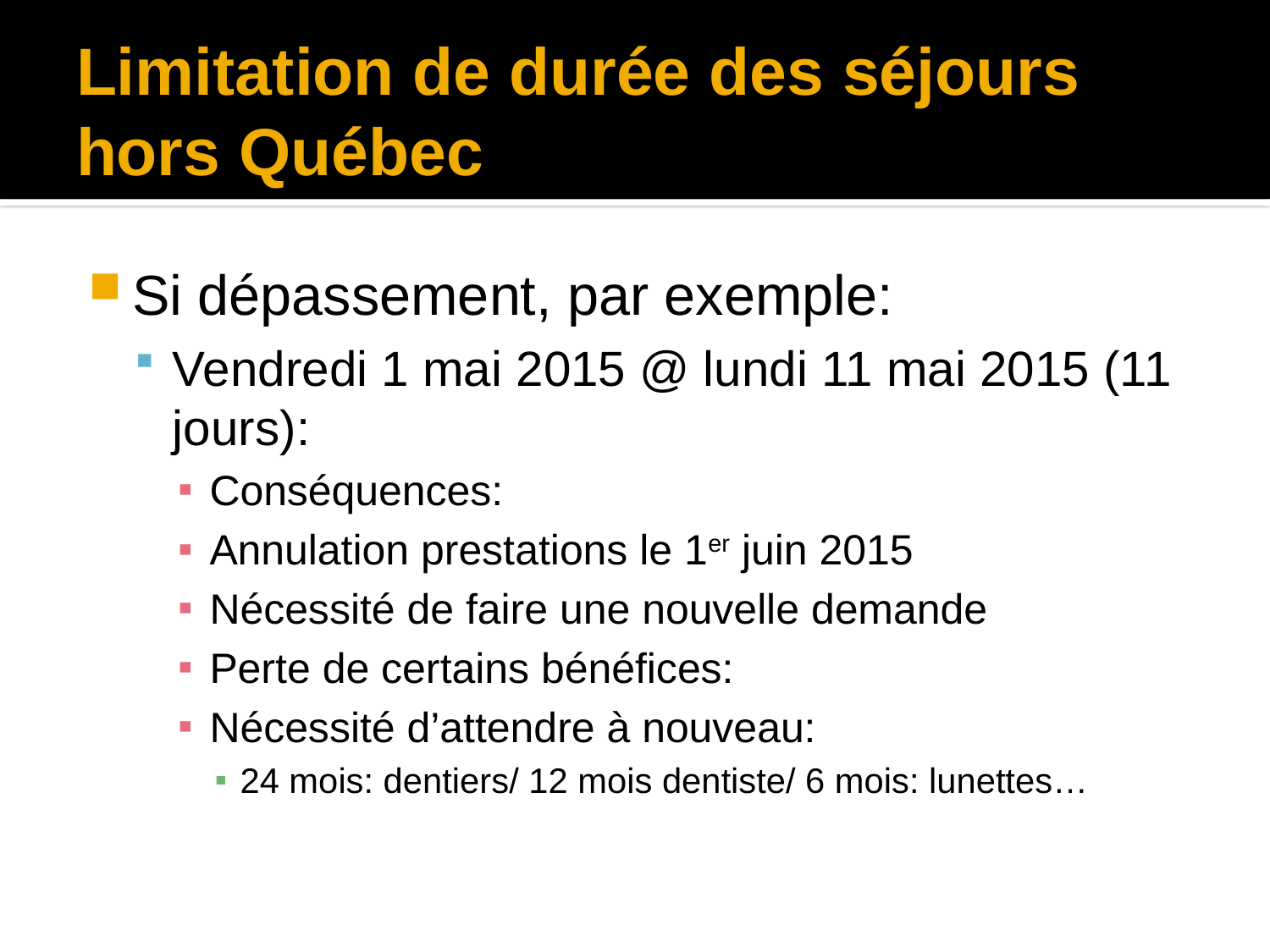

# Limitation de durée des séjours hors Québec
Si dépassement, par exemple:
Vendredi 1 mai 2015 @ lundi 11 mai 2015 (11 jours):
Conséquences:
Annulation prestations le 1er juin 2015
Nécessité de faire une nouvelle demande
Perte de certains bénéfices:
Nécessité d’attendre à nouveau:
24 mois: dentiers/ 12 mois dentiste/ 6 mois: lunettes…